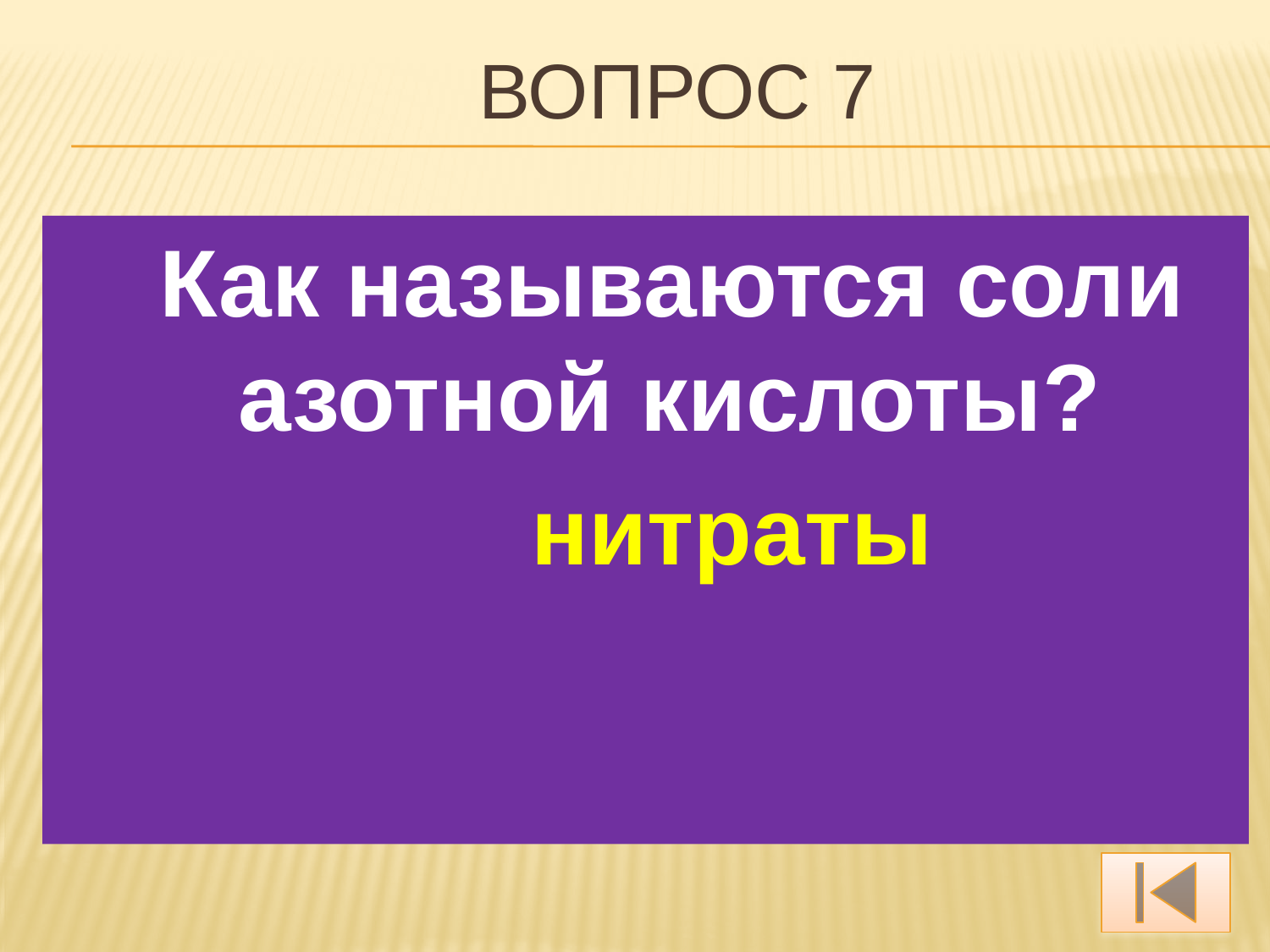

# Вопрос 7
  Как называются соли азотной кислоты?
                  нитраты